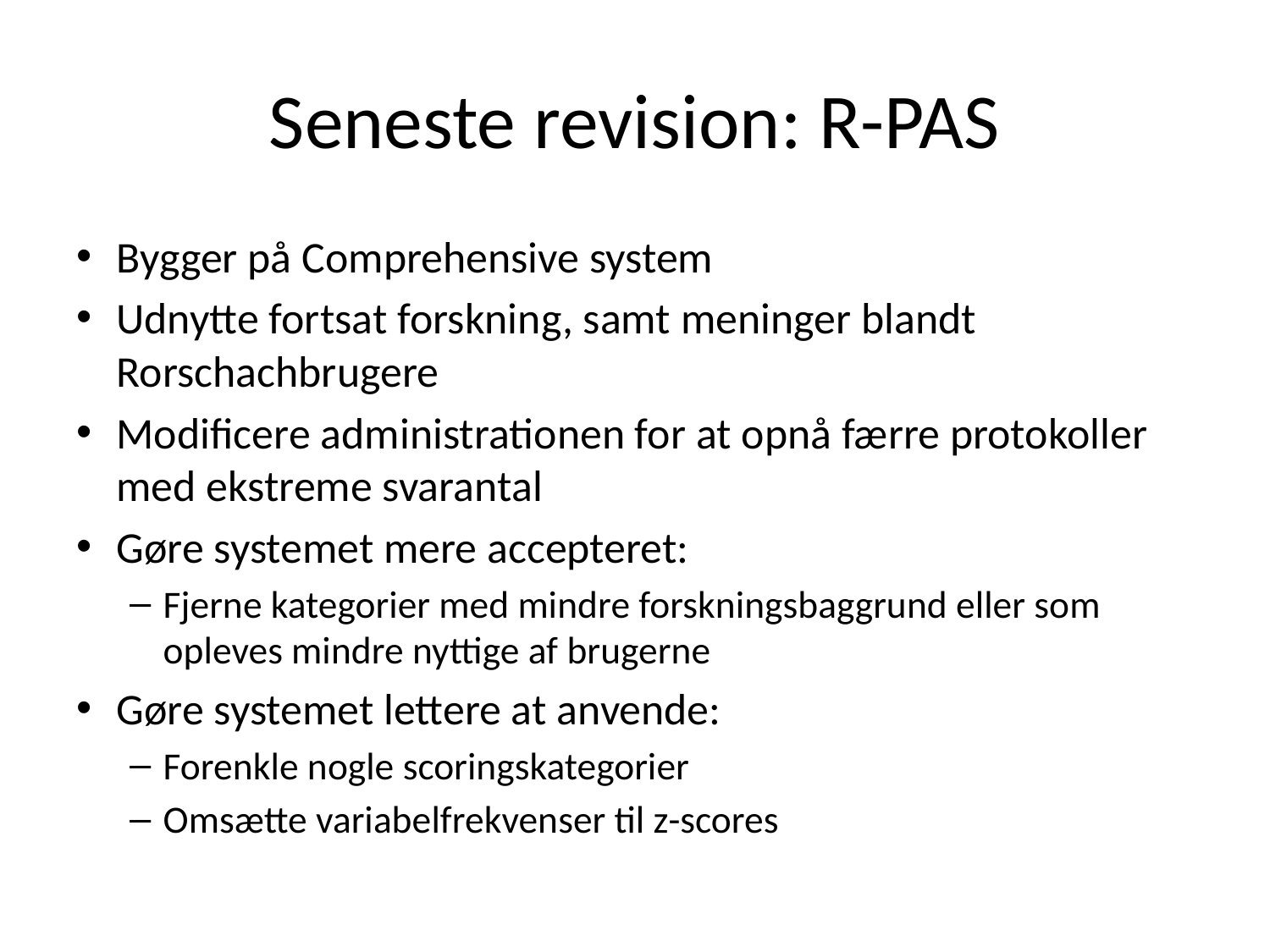

# Seneste revision: R-PAS
Bygger på Comprehensive system
Udnytte fortsat forskning, samt meninger blandt Rorschachbrugere
Modificere administrationen for at opnå færre protokoller med ekstreme svarantal
Gøre systemet mere accepteret:
Fjerne kategorier med mindre forskningsbaggrund eller som opleves mindre nyttige af brugerne
Gøre systemet lettere at anvende:
Forenkle nogle scoringskategorier
Omsætte variabelfrekvenser til z-scores